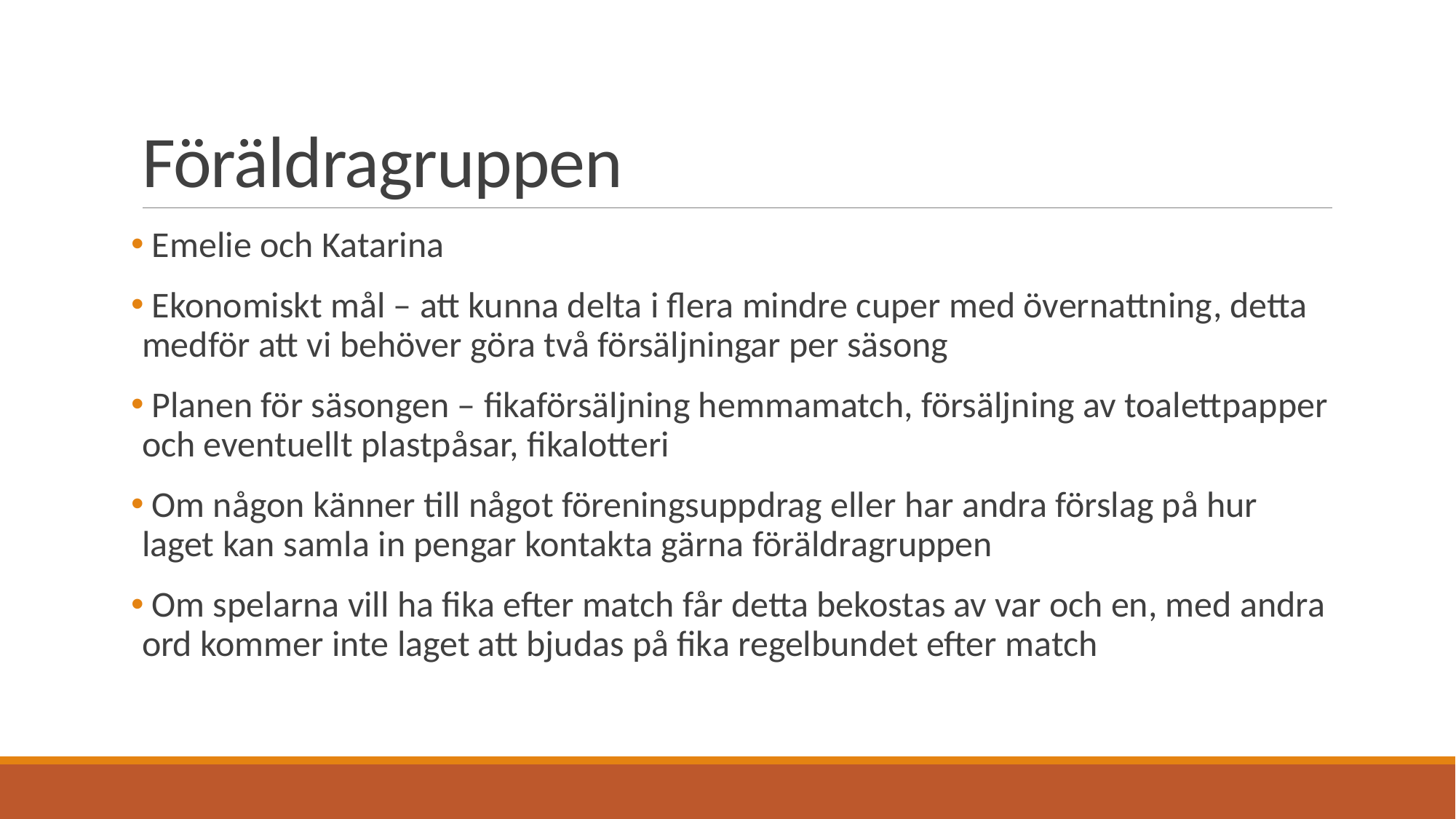

# Föräldragruppen
 Emelie och Katarina
 Ekonomiskt mål – att kunna delta i flera mindre cuper med övernattning, detta medför att vi behöver göra två försäljningar per säsong
 Planen för säsongen – fikaförsäljning hemmamatch, försäljning av toalettpapper och eventuellt plastpåsar, fikalotteri
 Om någon känner till något föreningsuppdrag eller har andra förslag på hur laget kan samla in pengar kontakta gärna föräldragruppen
 Om spelarna vill ha fika efter match får detta bekostas av var och en, med andra ord kommer inte laget att bjudas på fika regelbundet efter match